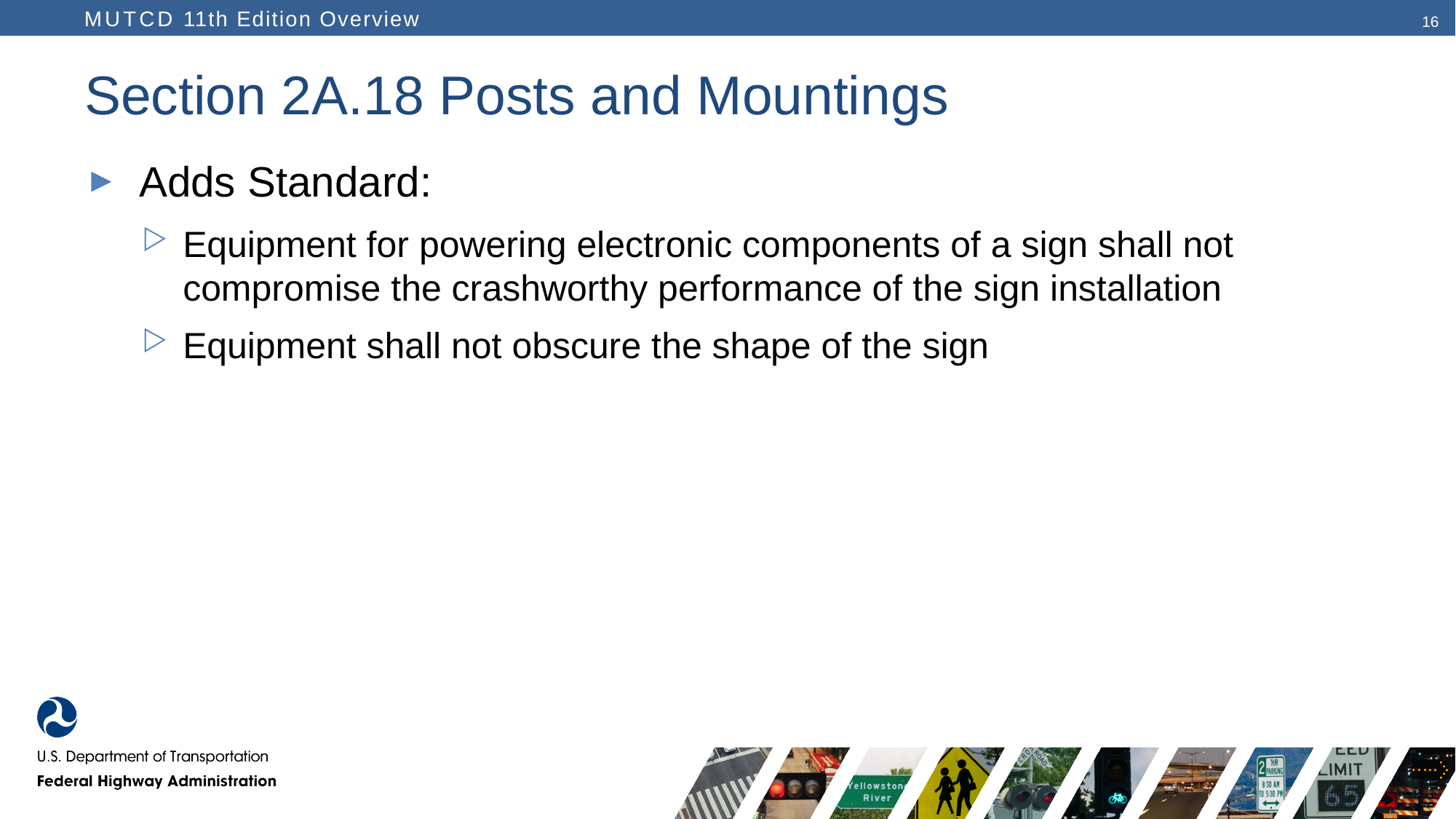

# Section 2A.18 Posts and Mountings
Adds Standard:
Equipment for powering electronic components of a sign shall not compromise the crashworthy performance of the sign installation
Equipment shall not obscure the shape of the sign